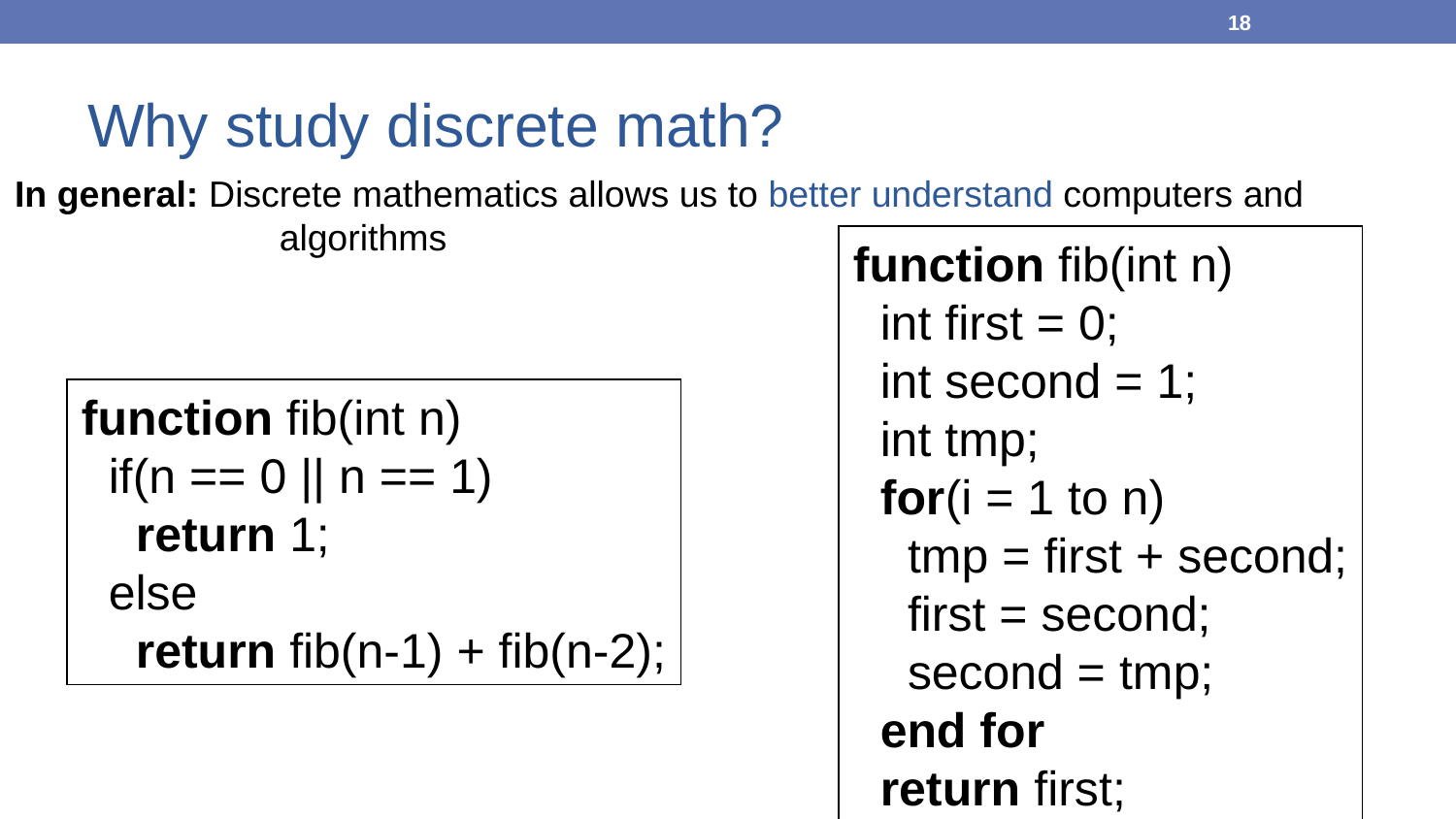

18
# Why study discrete math?
In general: Discrete mathematics allows us to better understand computers and algorithms
function fib(int n)
  int first = 0;
  int second = 1;
  int tmp;
  for(i = 1 to n)
    tmp = first + second;
    first = second;
    second = tmp;
  end for
  return first;
function fib(int n)
  if(n == 0 || n == 1)
    return 1;
  else
    return fib(n-1) + fib(n-2);